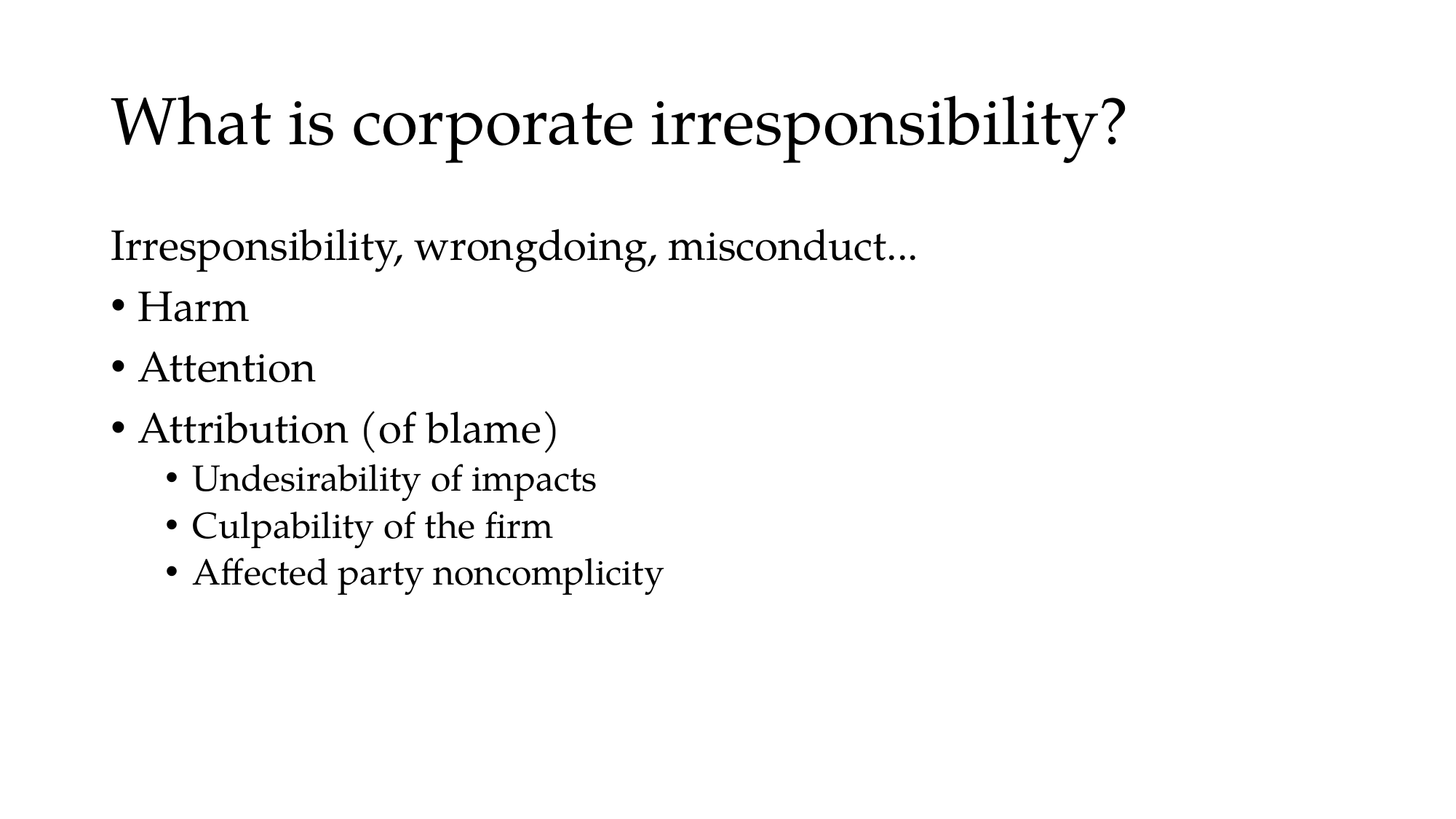

# What is corporate irresponsibility?
Irresponsibility, wrongdoing, misconduct...
Harm
Attention
Attribution (of blame)
Undesirability of impacts
Culpability of the firm
Affected party noncomplicity